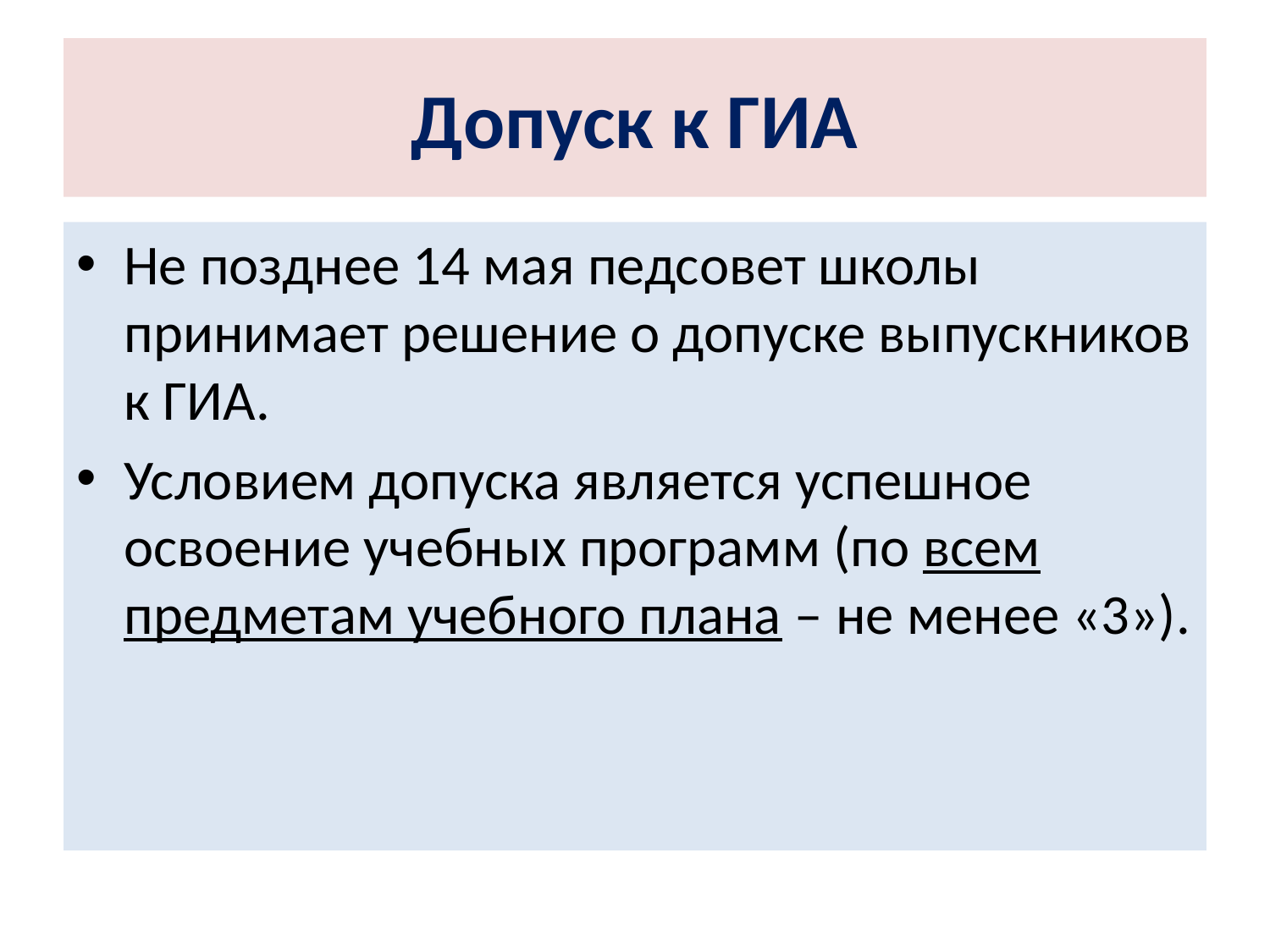

# Допуск к ГИА
Не позднее 14 мая педсовет школы принимает решение о допуске выпускников к ГИА.
Условием допуска является успешное освоение учебных программ (по всем предметам учебного плана – не менее «3»).